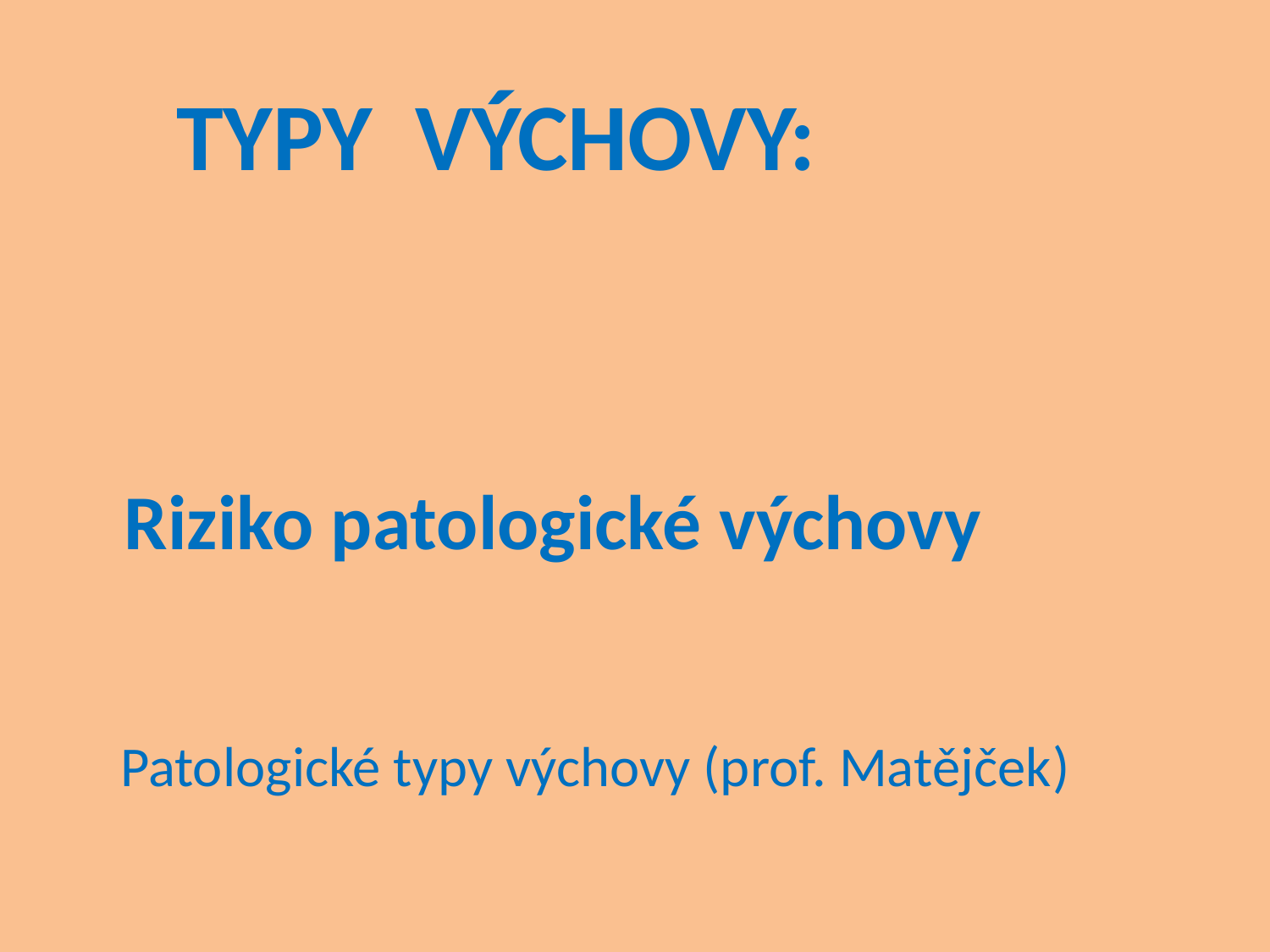

TYPY  VÝCHOVY:

Riziko patologické výchovy
Patologické typy výchovy (prof. Matějček)